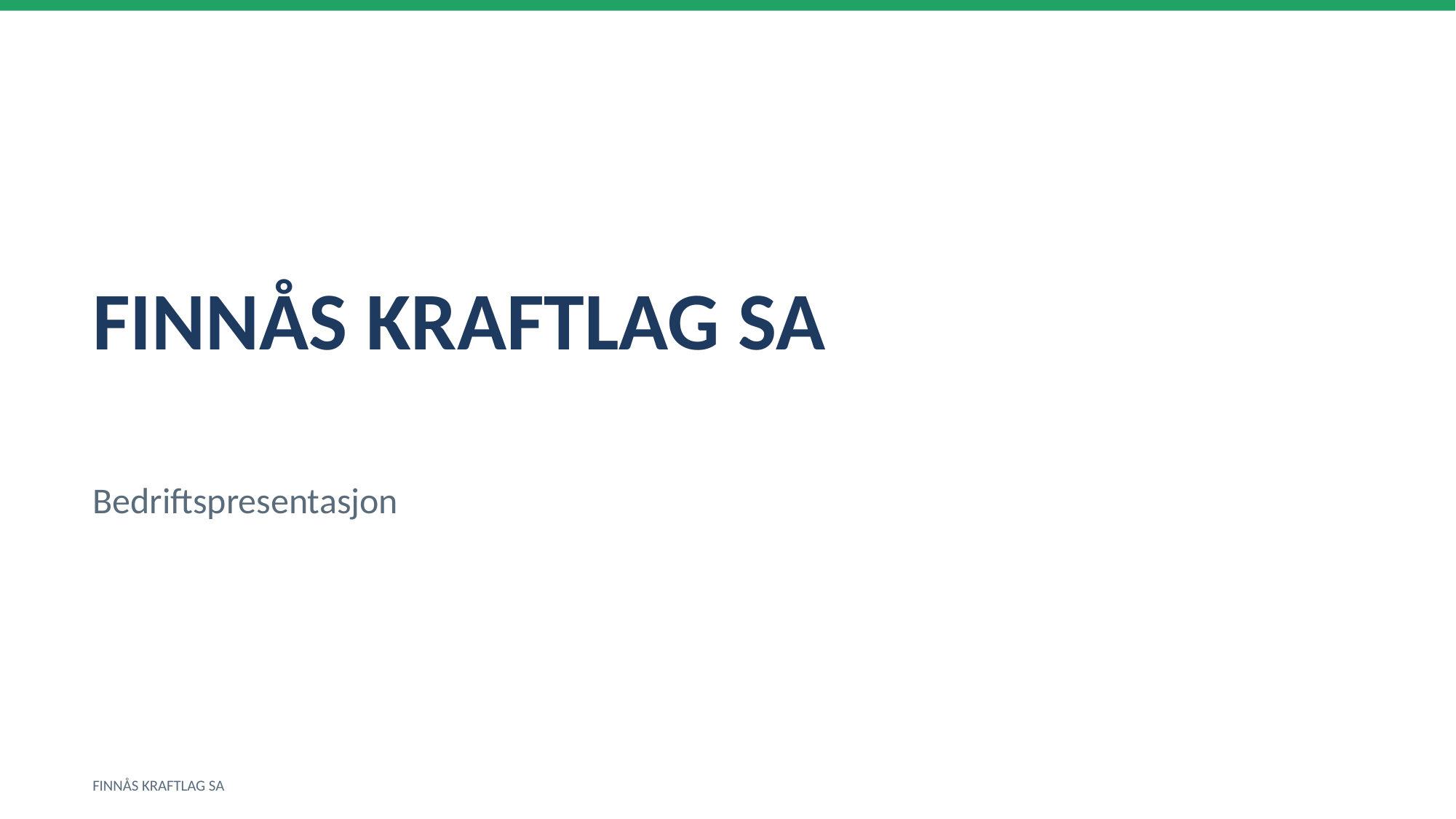

FINNÅS KRAFTLAG SA
Bedriftspresentasjon
FINNÅS KRAFTLAG SA